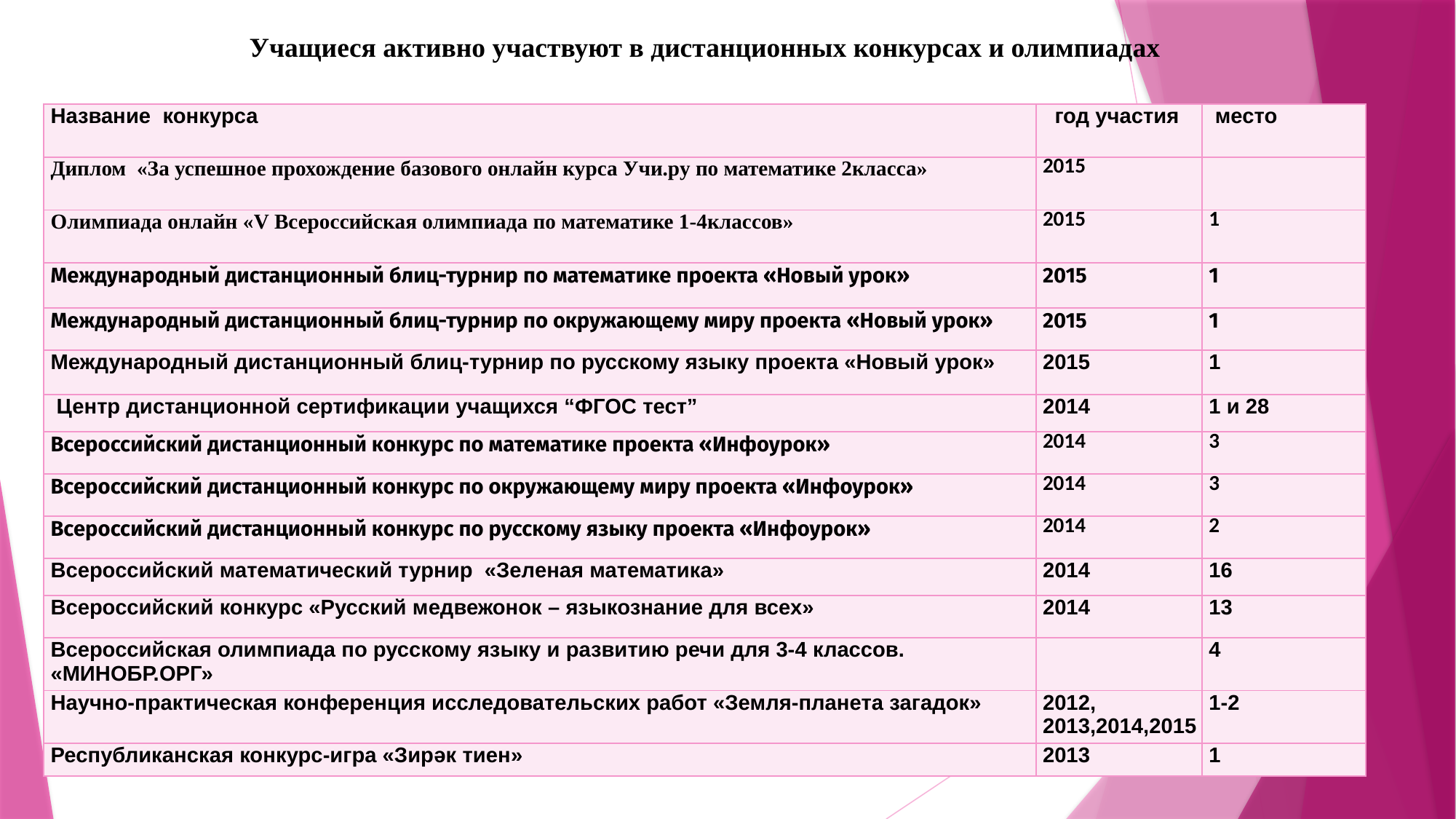

Учащиеся активно участвуют в дистанционных конкурсах и олимпиадах

| Название конкурса | год участия | место |
| --- | --- | --- |
| Диплом «За успешное прохождение базового онлайн курса Учи.ру по математике 2класса» | 2015 |  |
| Олимпиада онлайн «V Всероссийская олимпиада по математике 1-4классов» | 2015 | 1 |
| Международный дистанционный блиц-турнир по математике проекта «Новый урок» | 2015 | 1 |
| Международный дистанционный блиц-турнир по окружающему миру проекта «Новый урок» | 2015 | 1 |
| Международный дистанционный блиц-турнир по русскому языку проекта «Новый урок» | 2015 | 1 |
| Центр дистанционной сертификации учащихся “ФГОС тест” | 2014 | 1 и 28 |
| Всероссийский дистанционный конкурс по математике проекта «Инфоурок» | 2014 | 3 |
| Всероссийский дистанционный конкурс по окружающему миру проекта «Инфоурок» | 2014 | 3 |
| Всероссийский дистанционный конкурс по русскому языку проекта «Инфоурок» | 2014 | 2 |
| Всероссийский математический турнир «Зеленая математика» | 2014 | 16 |
| Всероссийский конкурс «Русский медвежонок – языкознание для всех» | 2014 | 13 |
| Всероссийская олимпиада по русскому языку и развитию речи для 3-4 классов. «МИНОБР.ОРГ» |  | 4 |
| Научно-практическая конференция исследовательских работ «Земля-планета загадок» | 2012, 2013,2014,2015 | 1-2 |
| Республиканская конкурс-игра «Зирәк тиен» | 2013 | 1 |